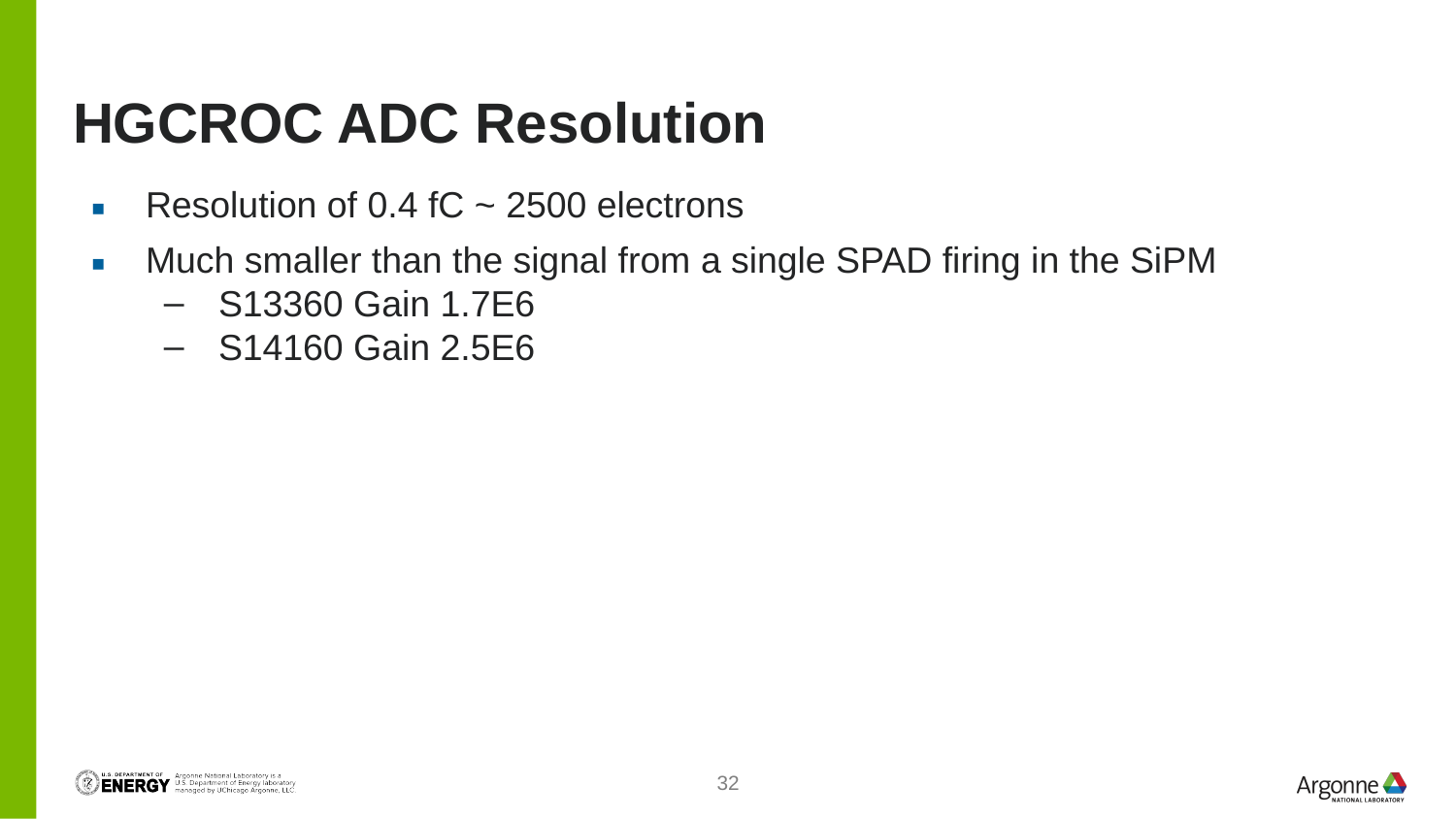

# HGCROC ADC Resolution
Resolution of 0.4 fC ~ 2500 electrons
Much smaller than the signal from a single SPAD firing in the SiPM
S13360 Gain 1.7E6
S14160 Gain 2.5E6
32